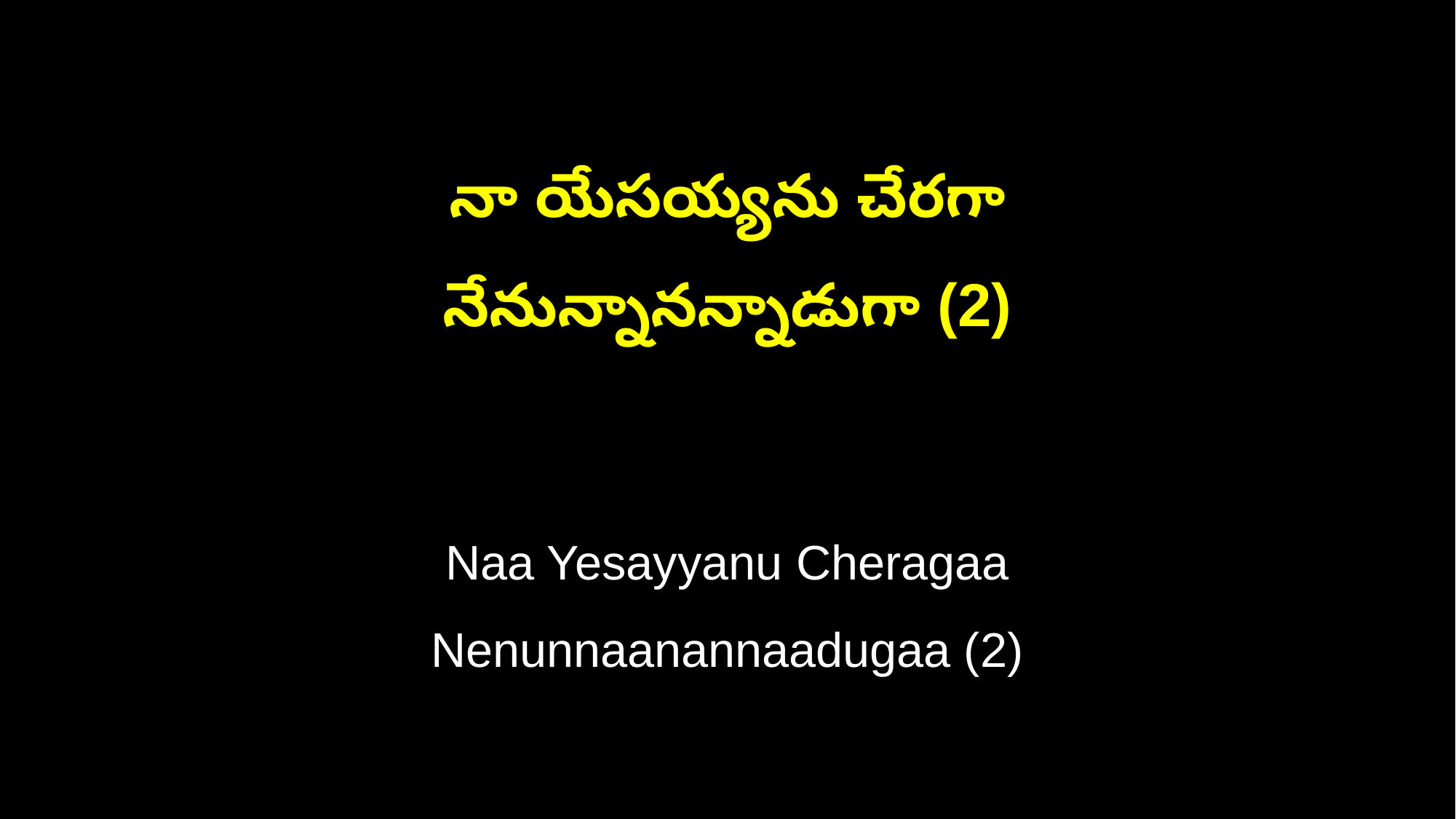

నా యేసయ్యను చేరగా
నేనున్నానన్నాడుగా (2)
Naa Yesayyanu Cheragaa
Nenunnaanannaadugaa (2)